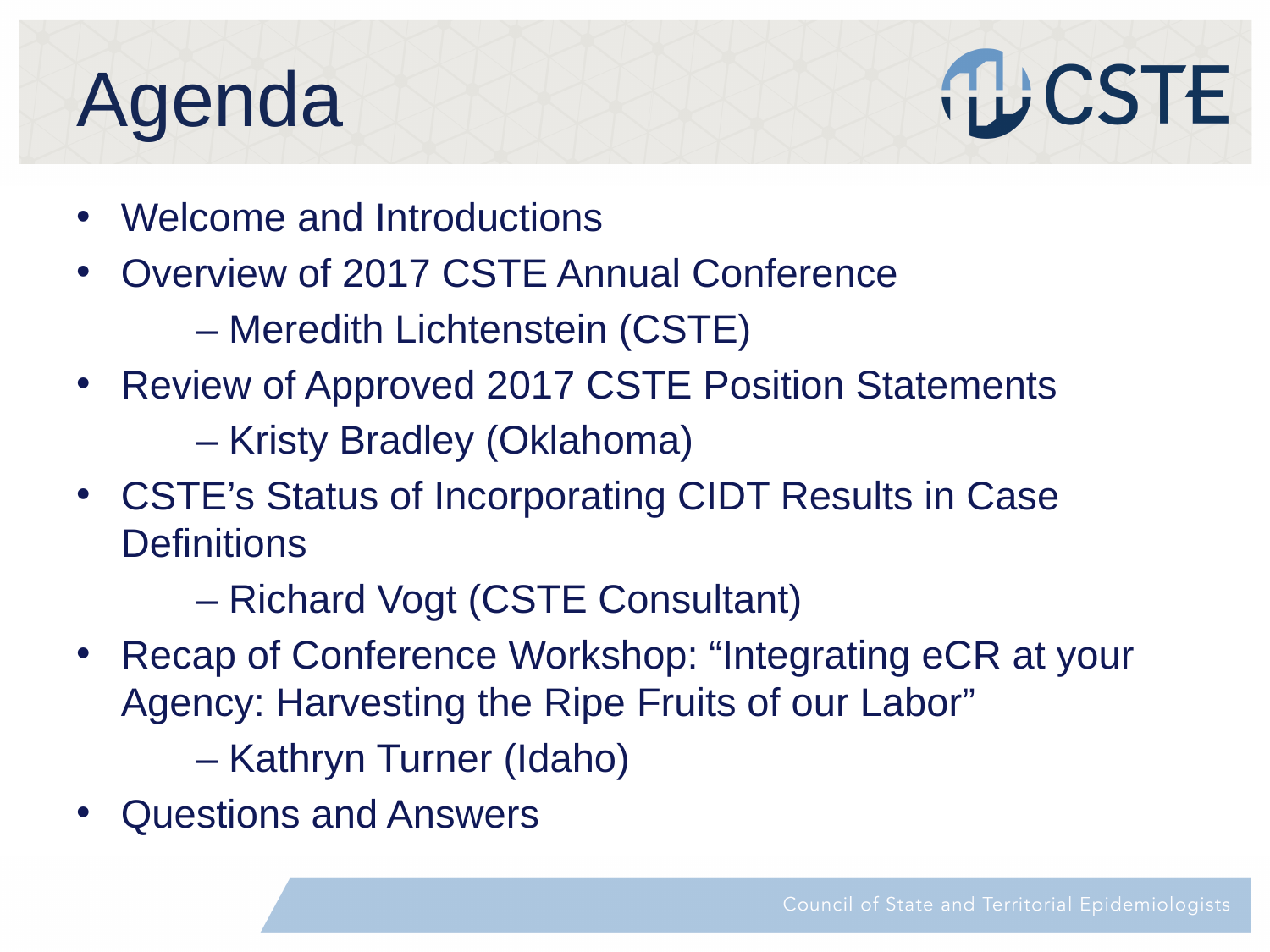

# Agenda
Welcome and Introductions
Overview of 2017 CSTE Annual Conference
	– Meredith Lichtenstein (CSTE)
Review of Approved 2017 CSTE Position Statements
	– Kristy Bradley (Oklahoma)
CSTE’s Status of Incorporating CIDT Results in Case Definitions
	– Richard Vogt (CSTE Consultant)
Recap of Conference Workshop: “Integrating eCR at your Agency: Harvesting the Ripe Fruits of our Labor”
	– Kathryn Turner (Idaho)
Questions and Answers